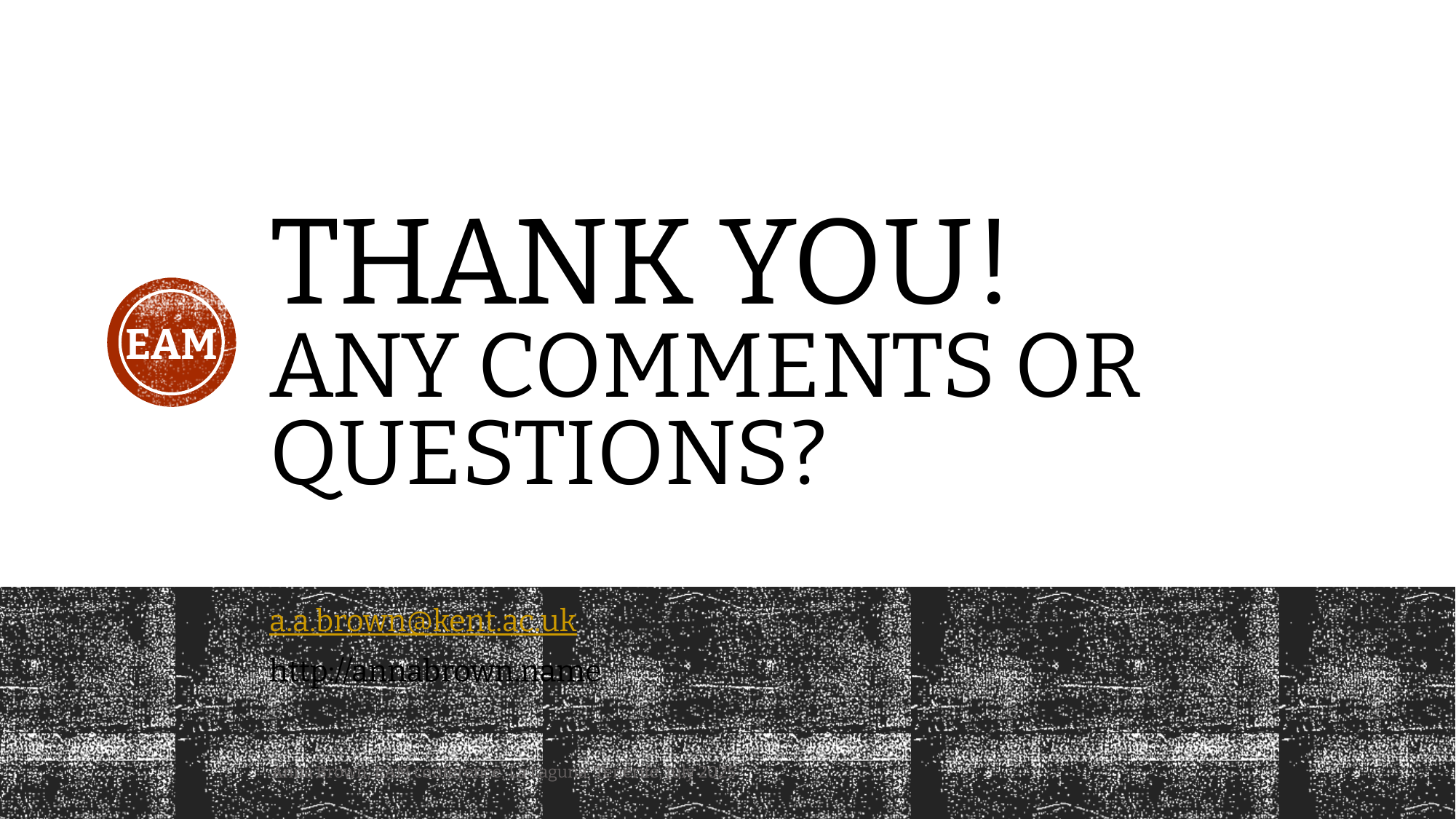

# thank you! Any comments or questions?
EAM
a.a.brown@kent.ac.uk
http://annabrown.name
Anna Brown, EAM conference, La Laguna, Tenerife, July 2025